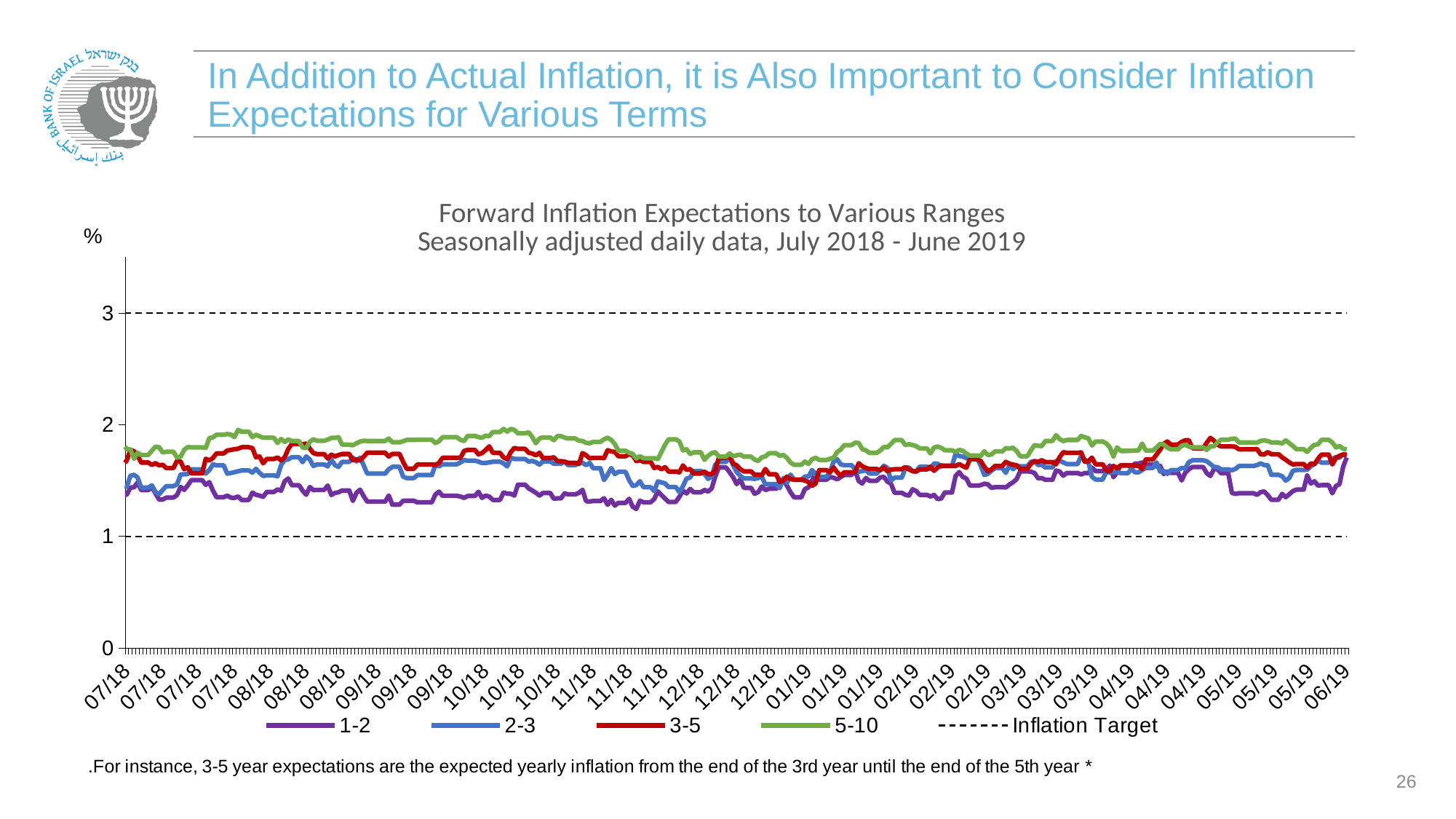

# In Addition to Actual Inflation, it is Also Important to Consider Inflation Expectations for Various Terms

[unsupported chart]

26